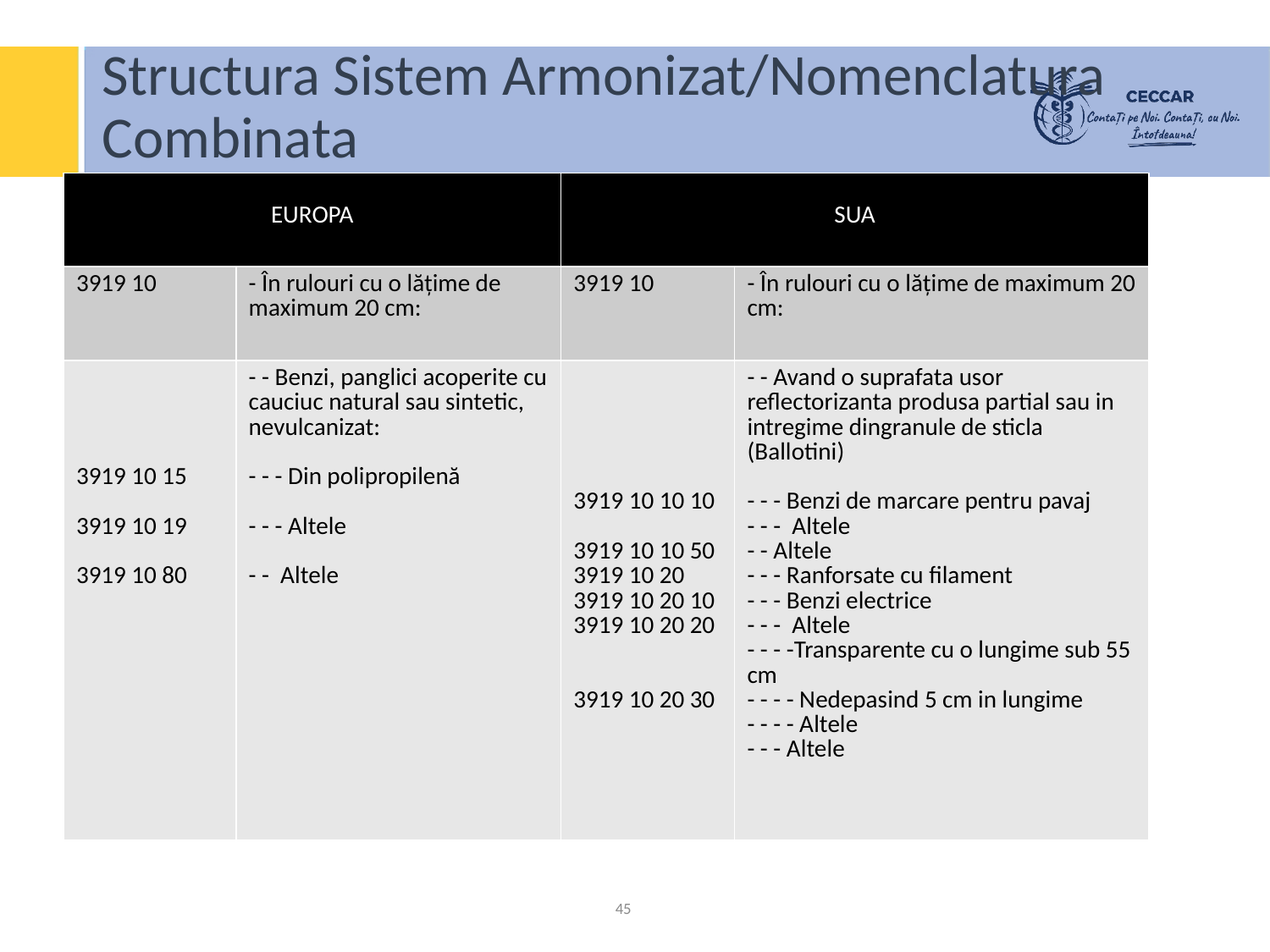

# Structura Sistem Armonizat/Nomenclatura Combinata
| EUROPA |  | SUA |  |
| --- | --- | --- | --- |
| 3919 10 | - În rulouri cu o lățime de maximum 20 cm: | 3919 10 | - În rulouri cu o lățime de maximum 20 cm: |
| 3919 10 15 3919 10 19 3919 10 80 | - - Benzi, panglici acoperite cu cauciuc natural sau sintetic, nevulcanizat: - - - Din polipropilenă - - - Altele - - Altele | 3919 10 10 10 3919 10 10 50 3919 10 20 3919 10 20 10 3919 10 20 20 3919 10 20 30 | - - Avand o suprafata usor reflectorizanta produsa partial sau in intregime dingranule de sticla (Ballotini) - - - Benzi de marcare pentru pavaj - - - Altele - - Altele - - - Ranforsate cu filament - - - Benzi electrice - - - Altele - - - -Transparente cu o lungime sub 55 cm - - - - Nedepasind 5 cm in lungime - - - - Altele - - - Altele |
45